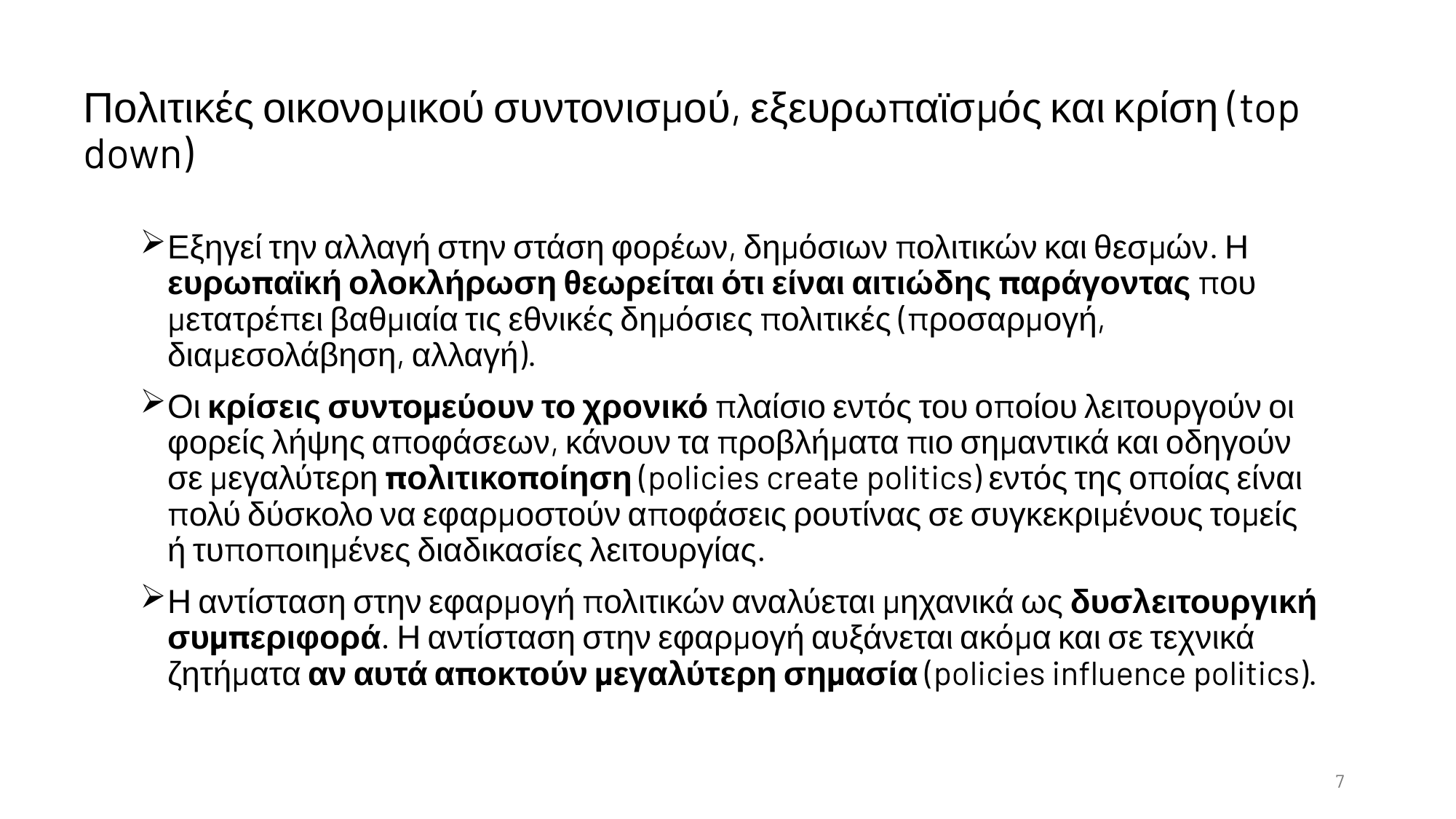

# Πολιτικές οικονομικού συντονισμού, εξευρωπαϊσμός και κρίση (top down)

Εξηγεί την αλλαγή στην στάση φορέων, δημόσιων πολιτικών και θεσμών. Η ευρωπαϊκή ολοκλήρωση θεωρείται ότι είναι αιτιώδης παράγοντας που μετατρέπει βαθμιαία τις εθνικές δημόσιες πολιτικές (προσαρμογή, διαμεσολάβηση, αλλαγή).
Οι κρίσεις συντομεύουν το χρονικό πλαίσιο εντός του οποίου λειτουργούν οι φορείς λήψης αποφάσεων, κάνουν τα προβλήματα πιο σημαντικά και οδηγούν σε μεγαλύτερη πολιτικοποίηση (policies create politics) εντός της οποίας είναι πολύ δύσκολο να εφαρμοστούν αποφάσεις ρουτίνας σε συγκεκριμένους τομείς ή τυποποιημένες διαδικασίες λειτουργίας.
Η αντίσταση στην εφαρμογή πολιτικών αναλύεται μηχανικά ως δυσλειτουργική συμπεριφορά. Η αντίσταση στην εφαρμογή αυξάνεται ακόμα και σε τεχνικά ζητήματα αν αυτά αποκτούν μεγαλύτερη σημασία (policies influence politics).

7